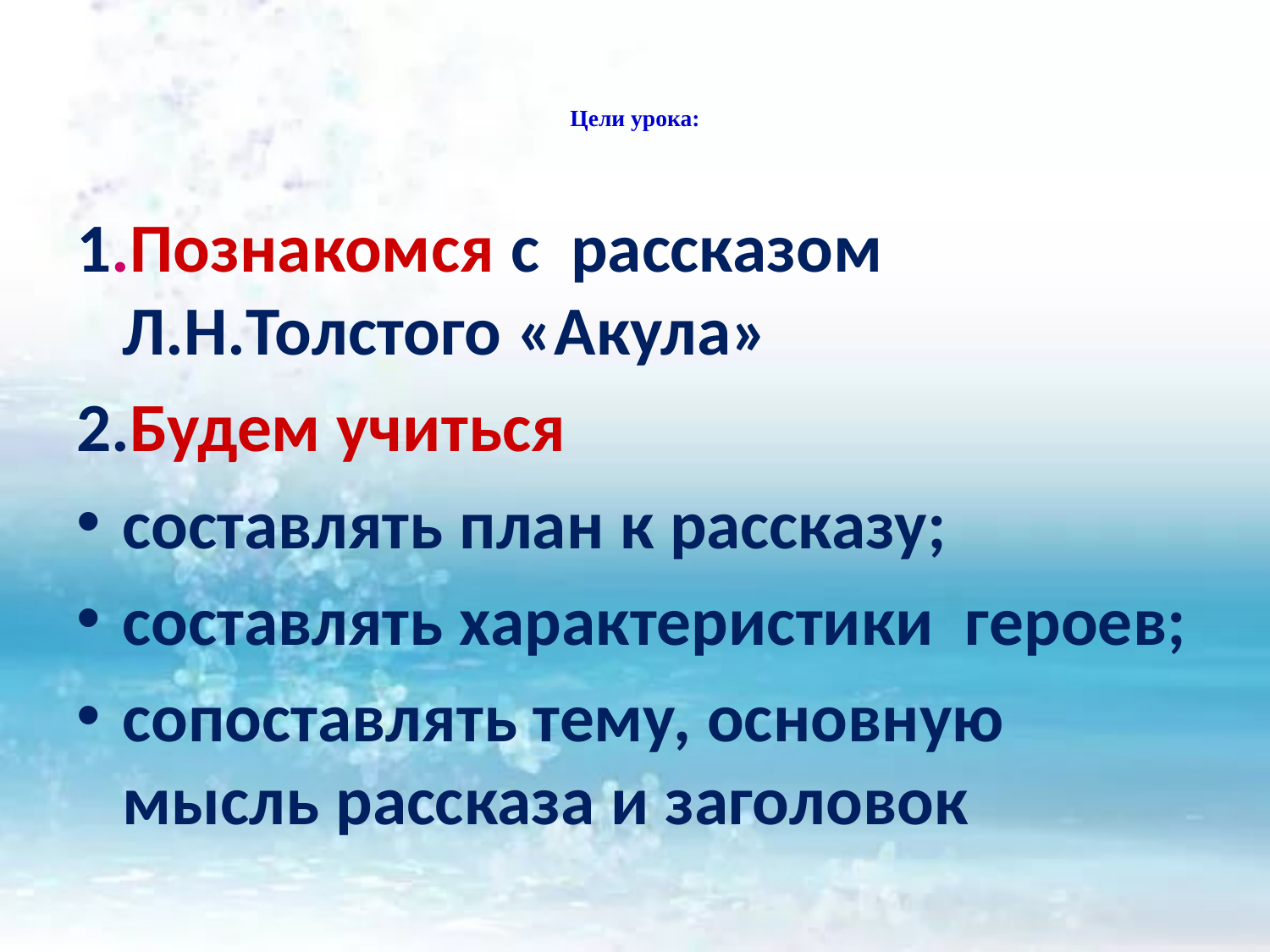

# Цели урока:
1.Познакомся с  рассказом Л.Н.Толстого «Акула»
2.Будем учиться
составлять план к рассказу;
составлять характеристики  героев;
сопоставлять тему, основную мысль рассказа и заголовок